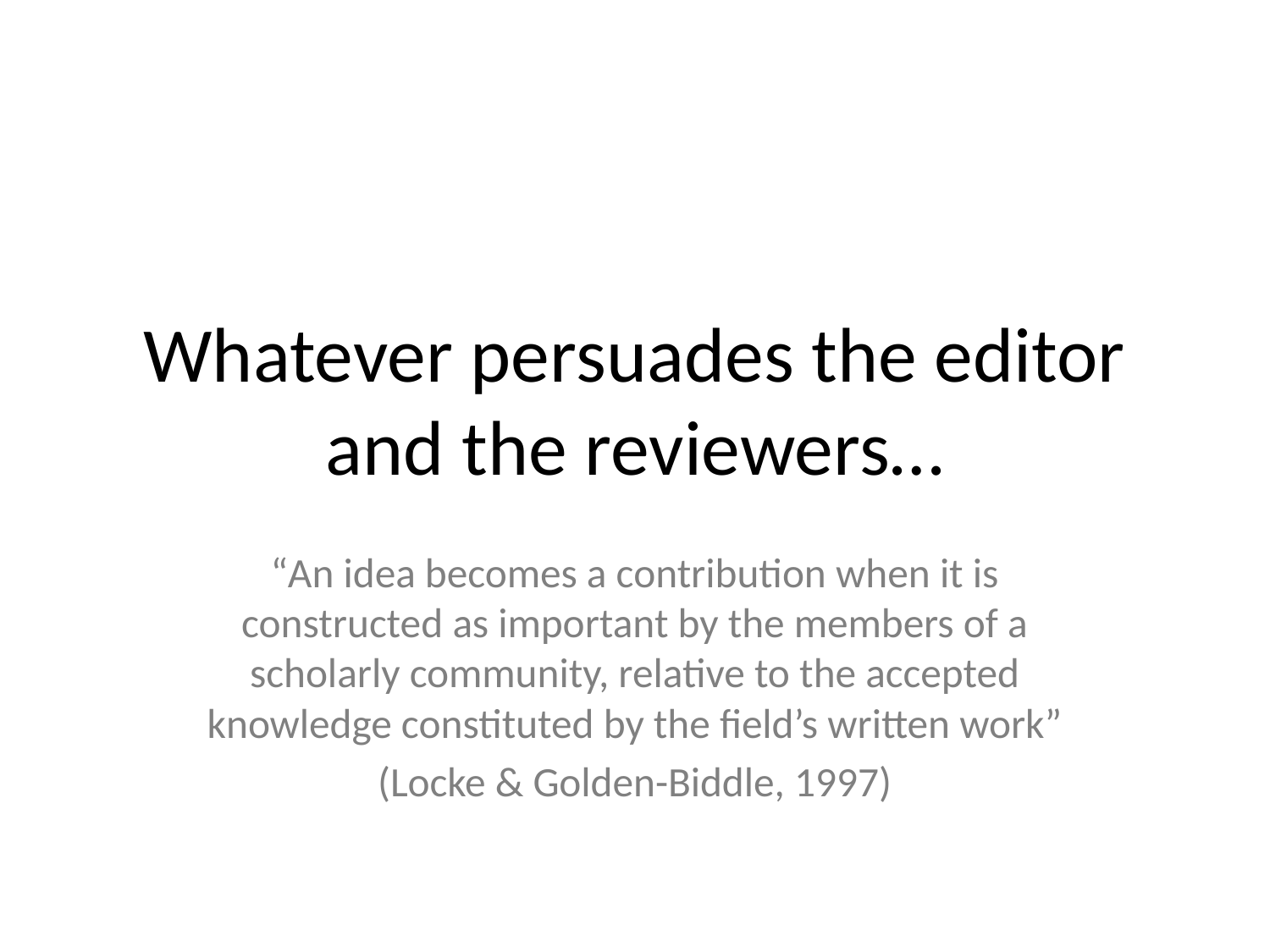

# Whatever persuades the editor and the reviewers…
“An idea becomes a contribution when it is constructed as important by the members of a scholarly community, relative to the accepted knowledge constituted by the field’s written work”
(Locke & Golden-Biddle, 1997)